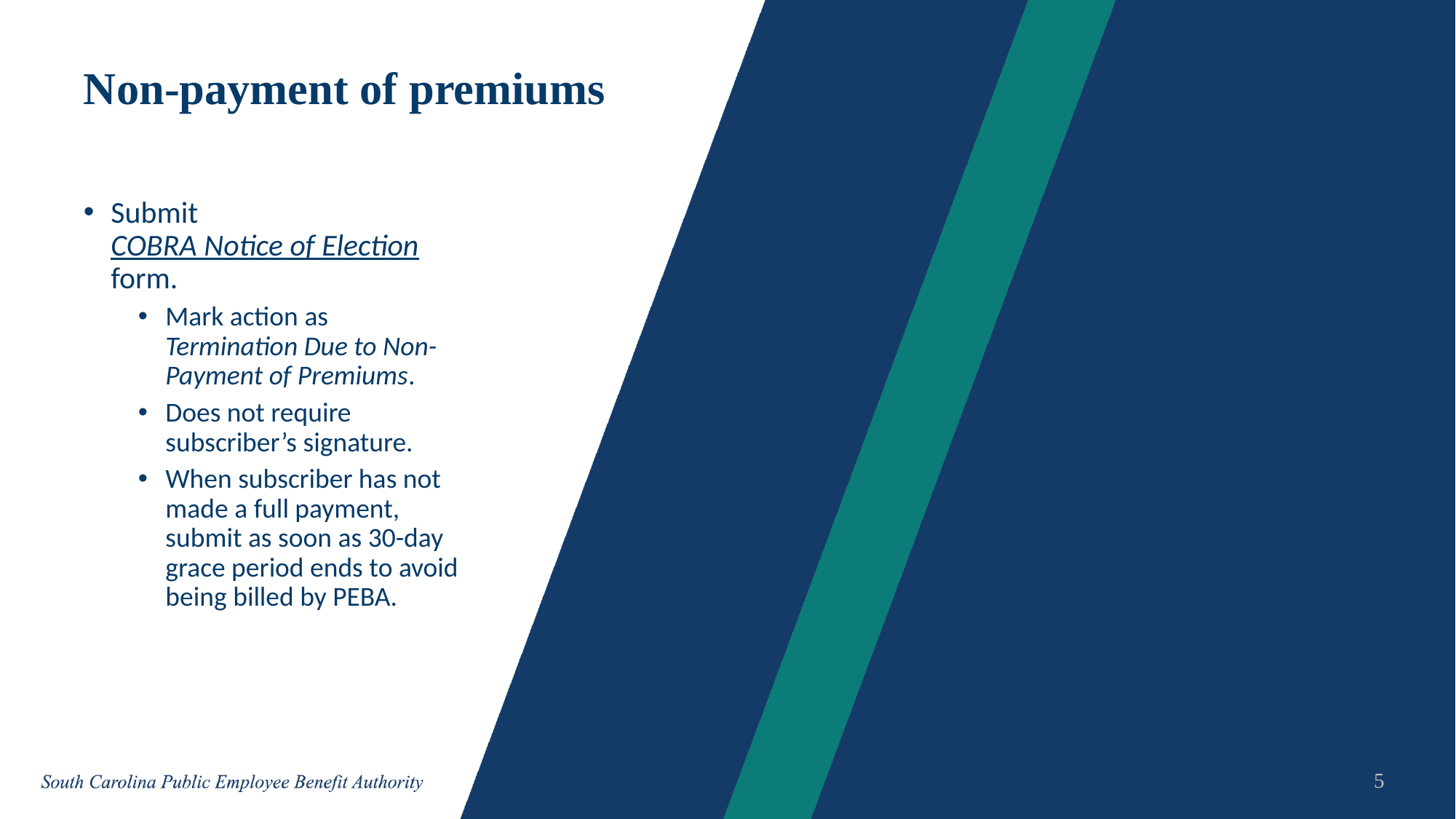

# Non-payment of premiums
Submit COBRA Notice of Election form.
Mark action as Termination Due to Non-Payment of Premiums.
Does not require subscriber’s signature.
When subscriber has not made a full payment, submit as soon as 30-day grace period ends to avoid being billed by PEBA.

5